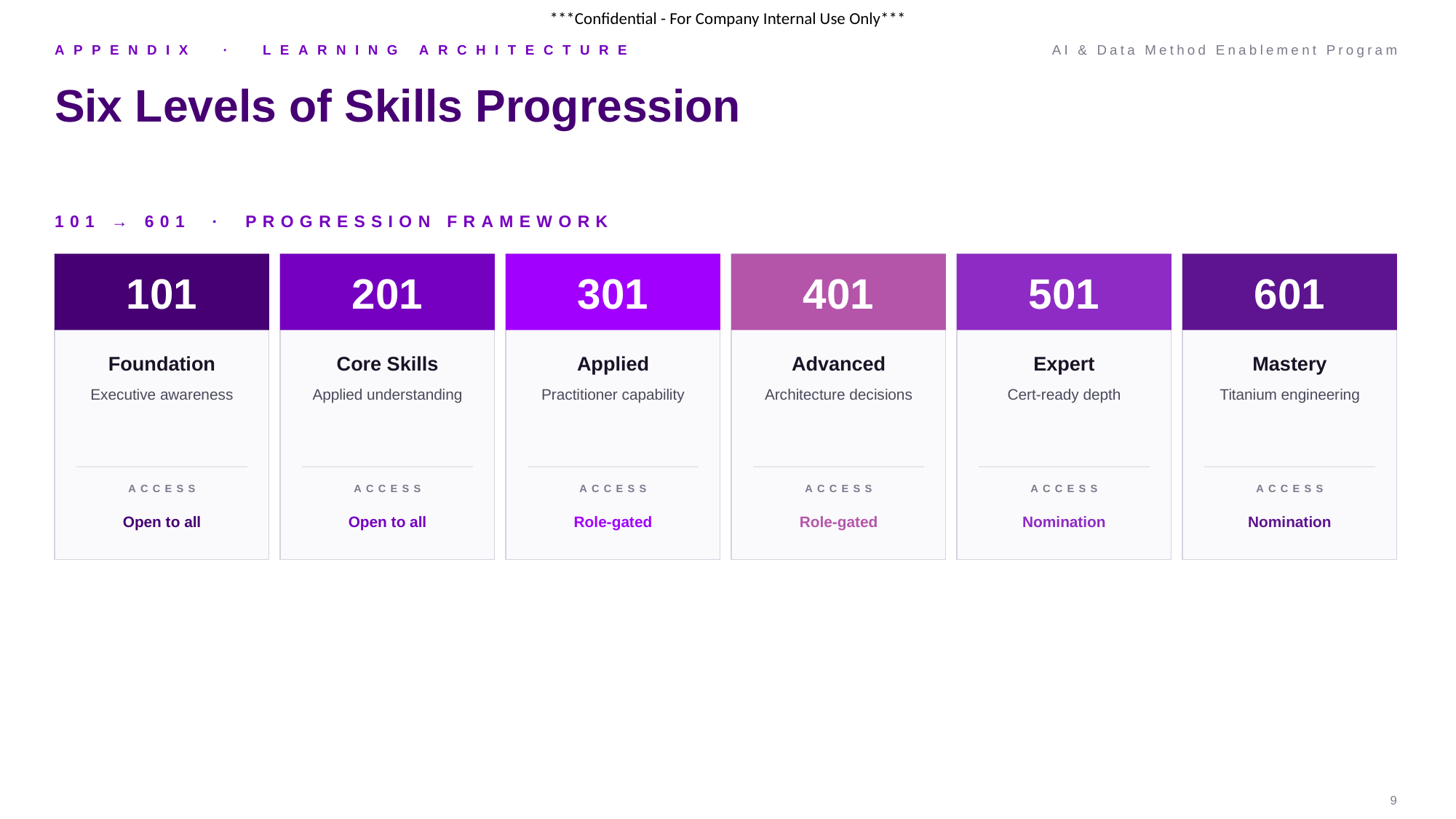

APPENDIX  ·  LEARNING ARCHITECTURE
AI & Data Method Enablement Program
Six Levels of Skills Progression
101 → 601  ·  PROGRESSION FRAMEWORK

101
201
301
401
501
601
Foundation
Core Skills
Applied
Advanced
Expert
Mastery
Executive awareness
Applied understanding
Practitioner capability
Architecture decisions
Cert-ready depth
Titanium engineering

ACCESS
ACCESS
ACCESS
ACCESS
ACCESS
ACCESS
Open to all
Open to all
Role-gated
Role-gated
Nomination
Nomination
9